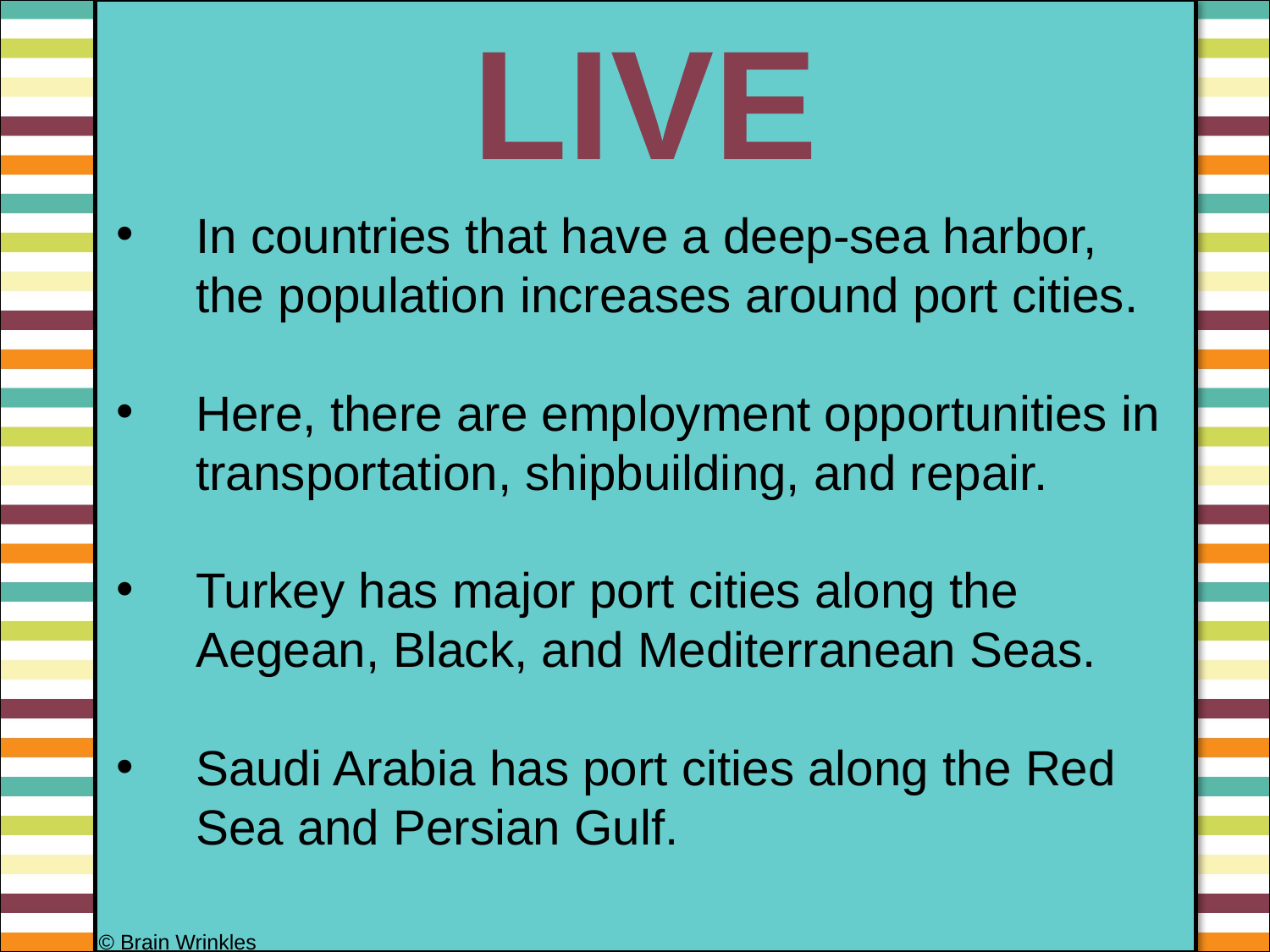

LIVE
#
In countries that have a deep-sea harbor, the population increases around port cities.

Here, there are employment opportunities in transportation, shipbuilding, and repair.

Turkey has major port cities along the Aegean, Black, and Mediterranean Seas.

Saudi Arabia has port cities along the Red Sea and Persian Gulf.

© Brain Wrinkles